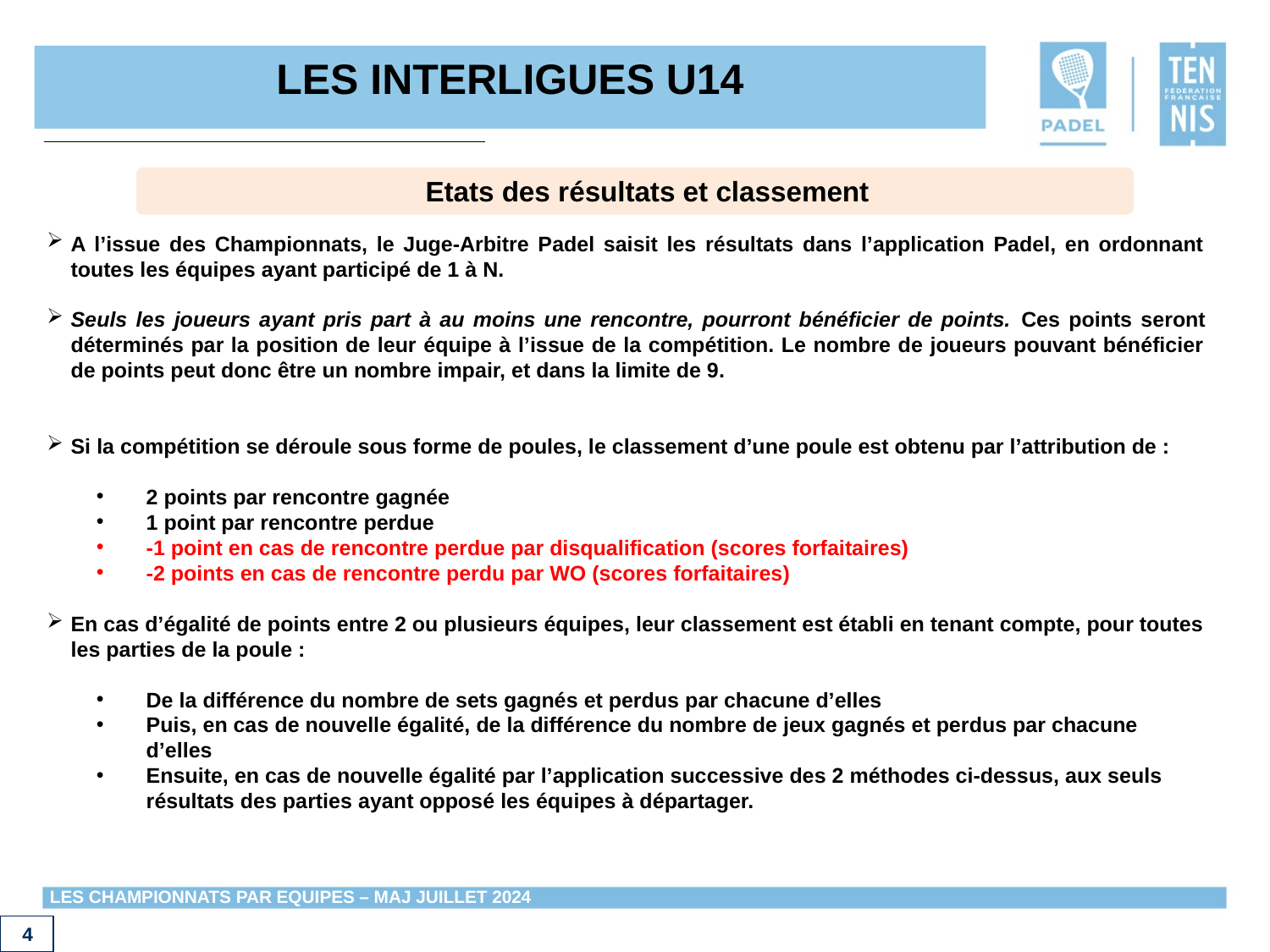

# LES INTERLIGUES U14
Etats des résultats et classement

A l’issue des Championnats, le Juge-Arbitre Padel saisit les résultats dans l’application Padel, en ordonnant toutes les équipes ayant participé de 1 à N.

Seuls les joueurs ayant pris part à au moins une rencontre, pourront bénéficier de points. Ces points seront déterminés par la position de leur équipe à l’issue de la compétition. Le nombre de joueurs pouvant bénéficier de points peut donc être un nombre impair, et dans la limite de 9.

Si la compétition se déroule sous forme de poules, le classement d’une poule est obtenu par l’attribution de :

2 points par rencontre gagnée
1 point par rencontre perdue
-1 point en cas de rencontre perdue par disqualification (scores forfaitaires)
-2 points en cas de rencontre perdu par WO (scores forfaitaires)

En cas d’égalité de points entre 2 ou plusieurs équipes, leur classement est établi en tenant compte, pour toutes les parties de la poule :

De la différence du nombre de sets gagnés et perdus par chacune d’elles
Puis, en cas de nouvelle égalité, de la différence du nombre de jeux gagnés et perdus par chacune d’elles
Ensuite, en cas de nouvelle égalité par l’application successive des 2 méthodes ci-dessus, aux seuls résultats des parties ayant opposé les équipes à départager.

 4